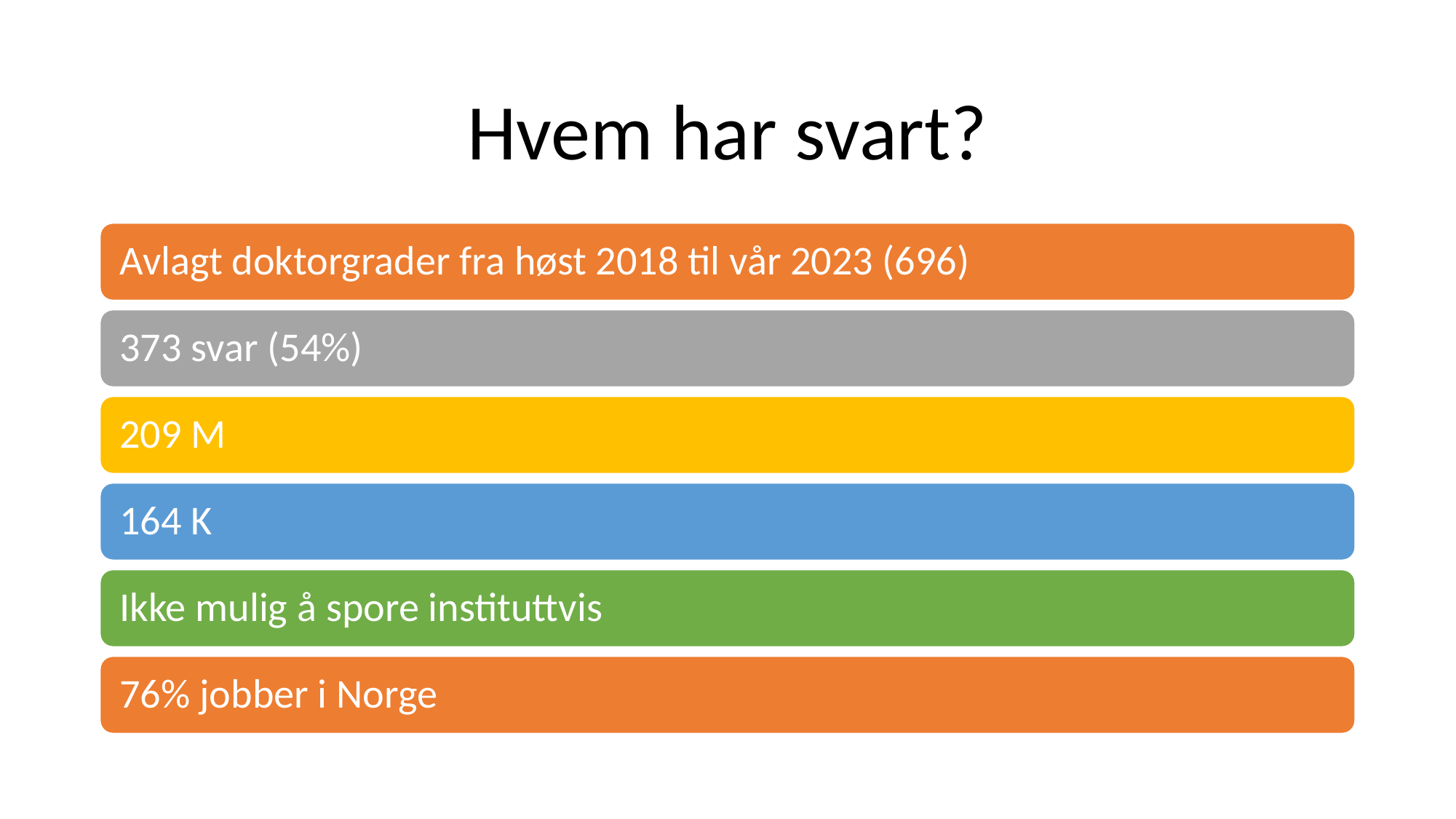

# Hvem har svart?
Avlagt doktorgrader fra høst 2018 til vår 2023 (696)
373 svar (54%)
209 M
164 K
Ikke mulig å spore instituttvis
76% jobber i Norge